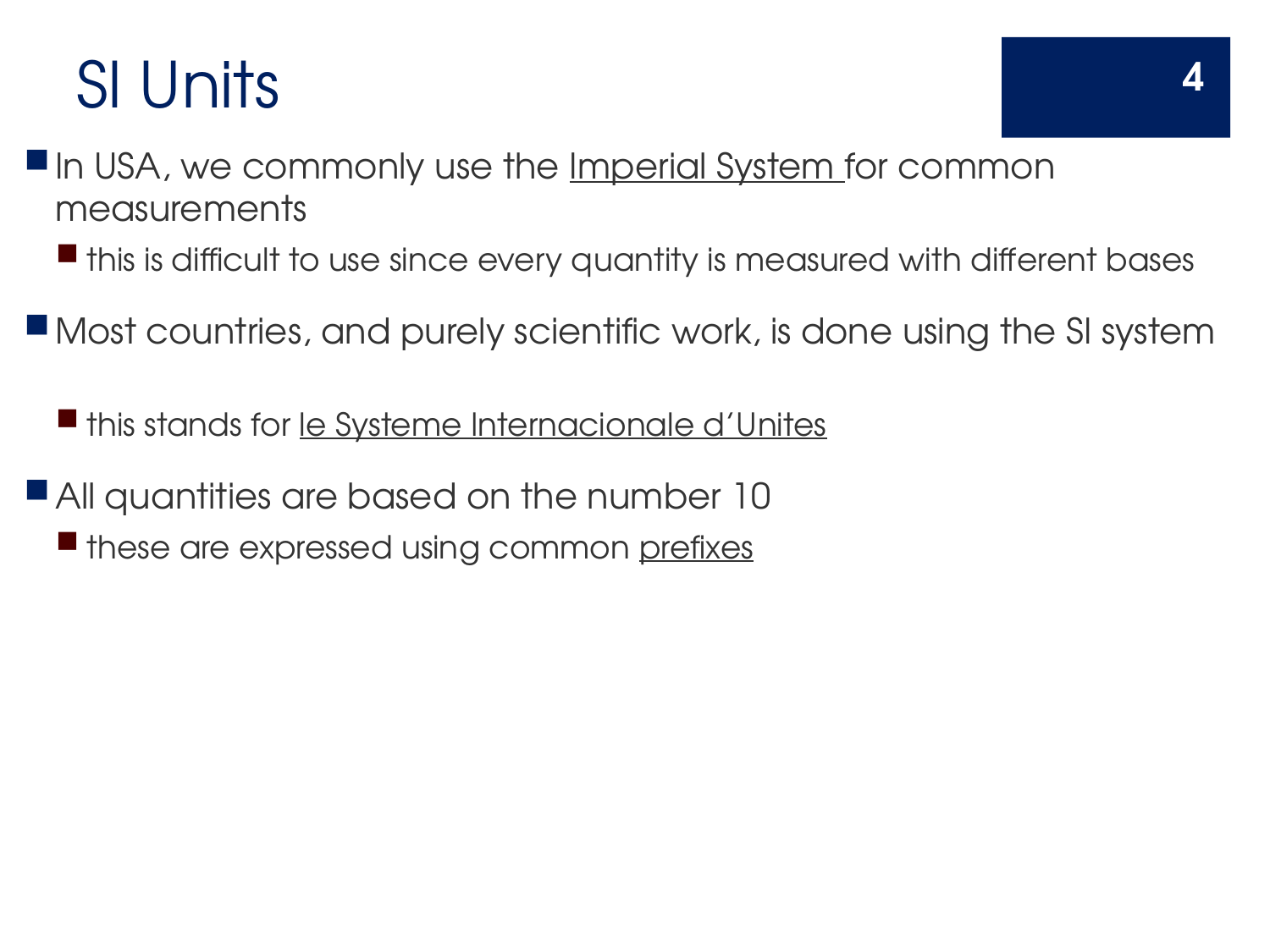

# SI Units
4
In USA, we commonly use the Imperial System for common measurements
this is difficult to use since every quantity is measured with different bases
Most countries, and purely scientific work, is done using the SI system
this stands for le Systeme Internacionale d’Unites
All quantities are based on the number 10
these are expressed using common prefixes